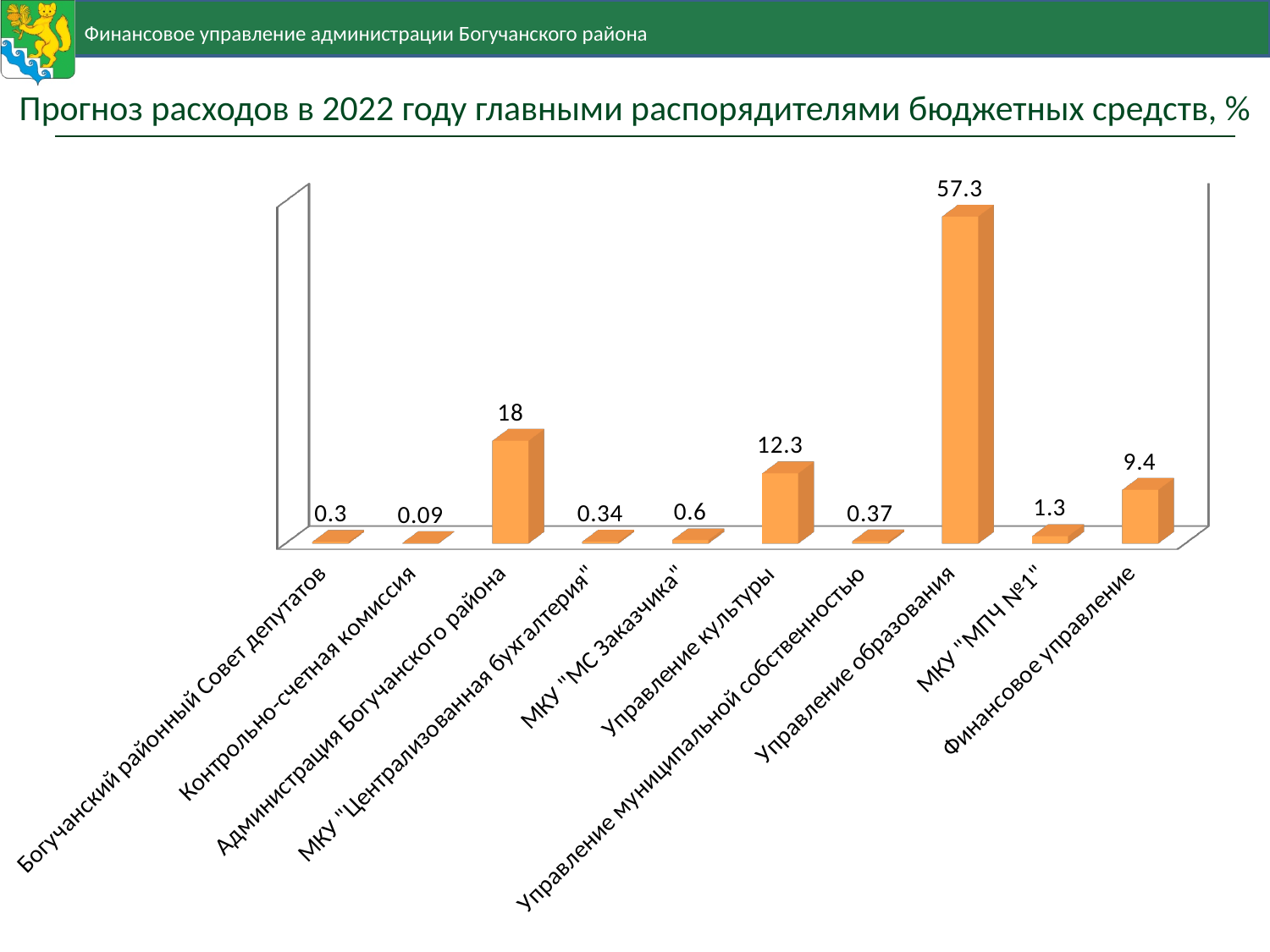

# Прогноз расходов в 2022 году главными распорядителями бюджетных средств, %

[unsupported chart]